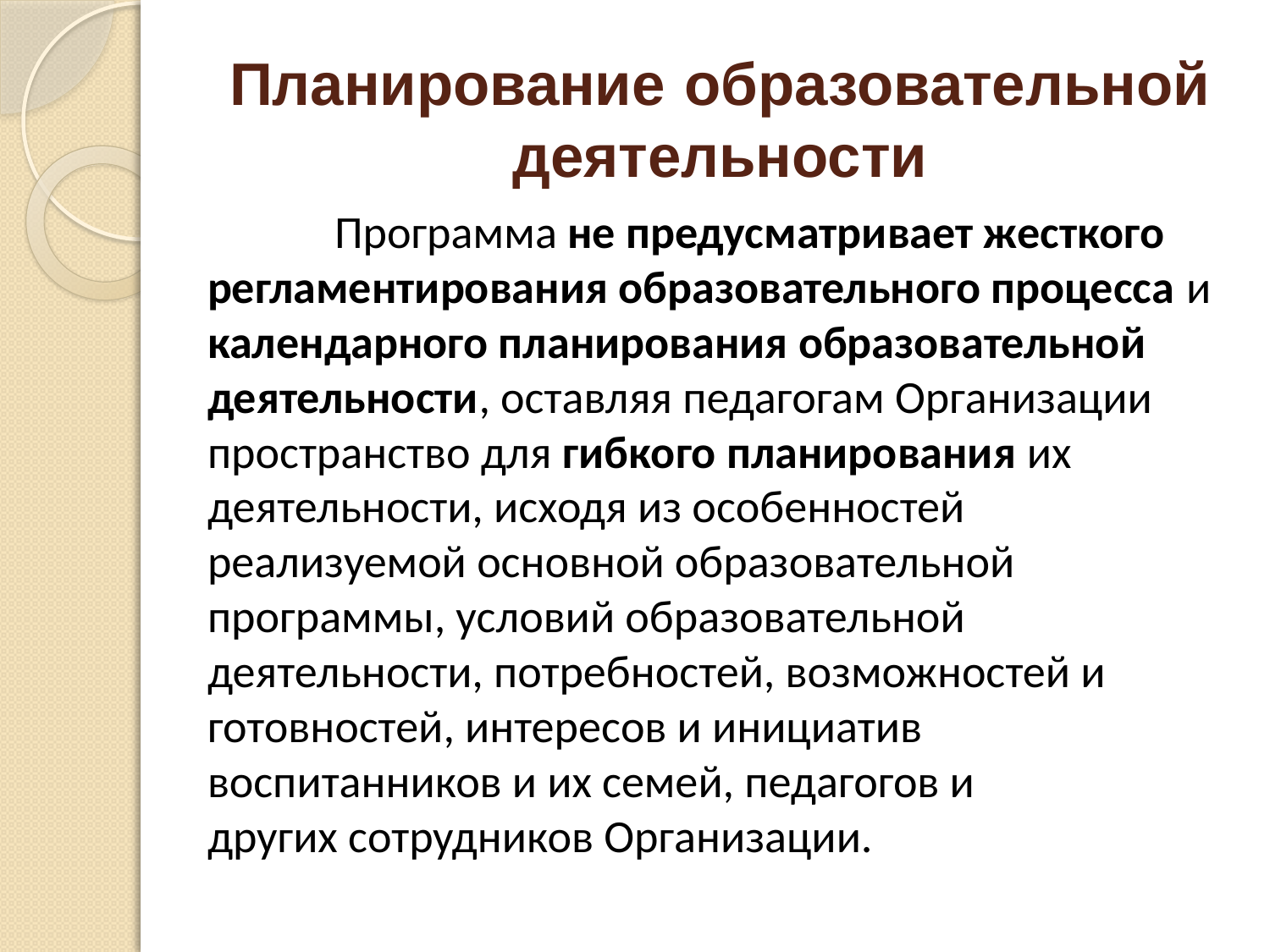

# Планирование образовательной деятельности
	Программа не предусматривает жесткого регламентирования образовательного процесса и
календарного планирования образовательной деятельности, оставляя педагогам Организации
пространство для гибкого планирования их деятельности, исходя из особенностей реализуемой основной образовательной программы, условий образовательной деятельности, потребностей, возможностей и готовностей, интересов и инициатив воспитанников и их семей, педагогов и
других сотрудников Организации.